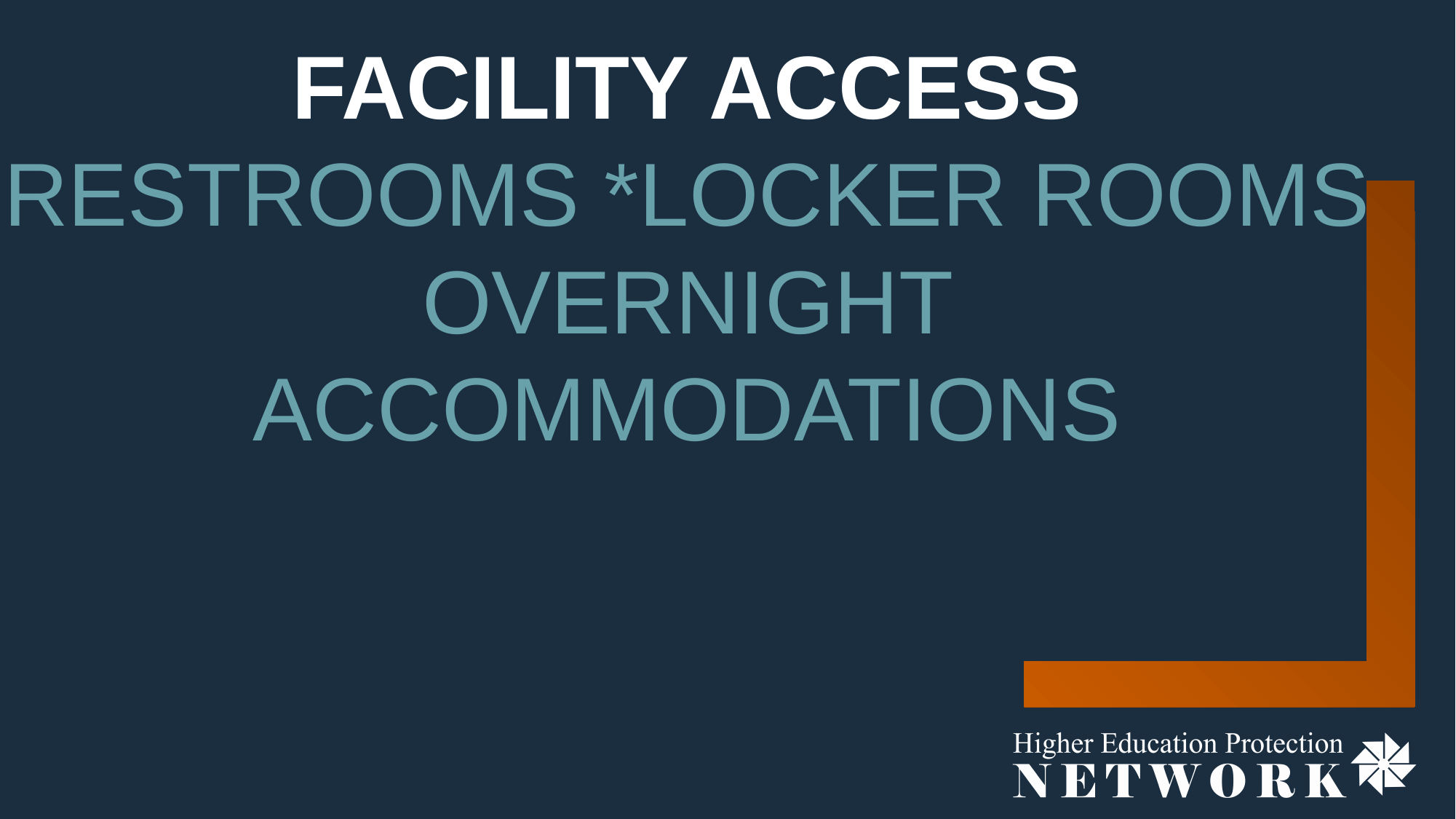

# Facility Access Restrooms *Locker rooms Overnight Accommodations